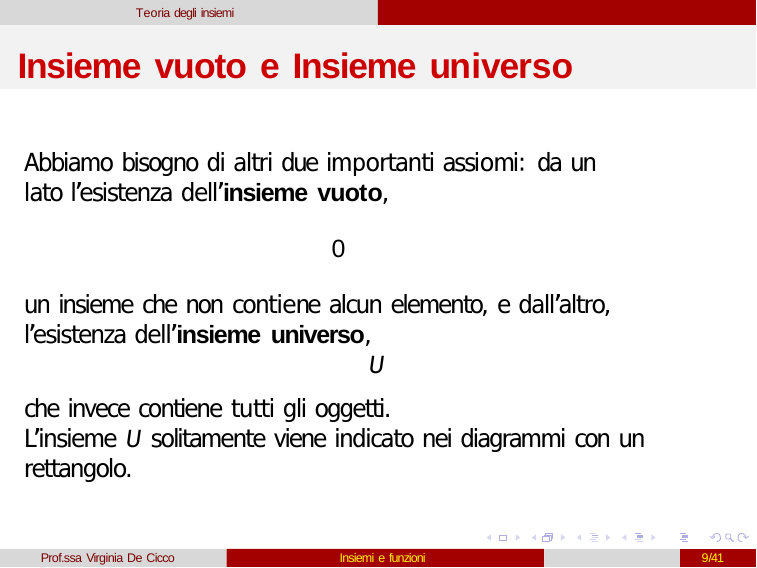

Teoria degli insiemi

# Insieme vuoto e Insieme universo
Abbiamo bisogno di altri due importanti assiomi: da un lato l’esistenza dell’insieme vuoto,

0

un insieme che non contiene alcun elemento, e dall’altro, l’esistenza dell’insieme universo,
U
che invece contiene tutti gli oggetti.
L’insieme U solitamente viene indicato nei diagrammi con un rettangolo.

Prof.ssa Virginia De Cicco
Insiemi e funzioni
9/41